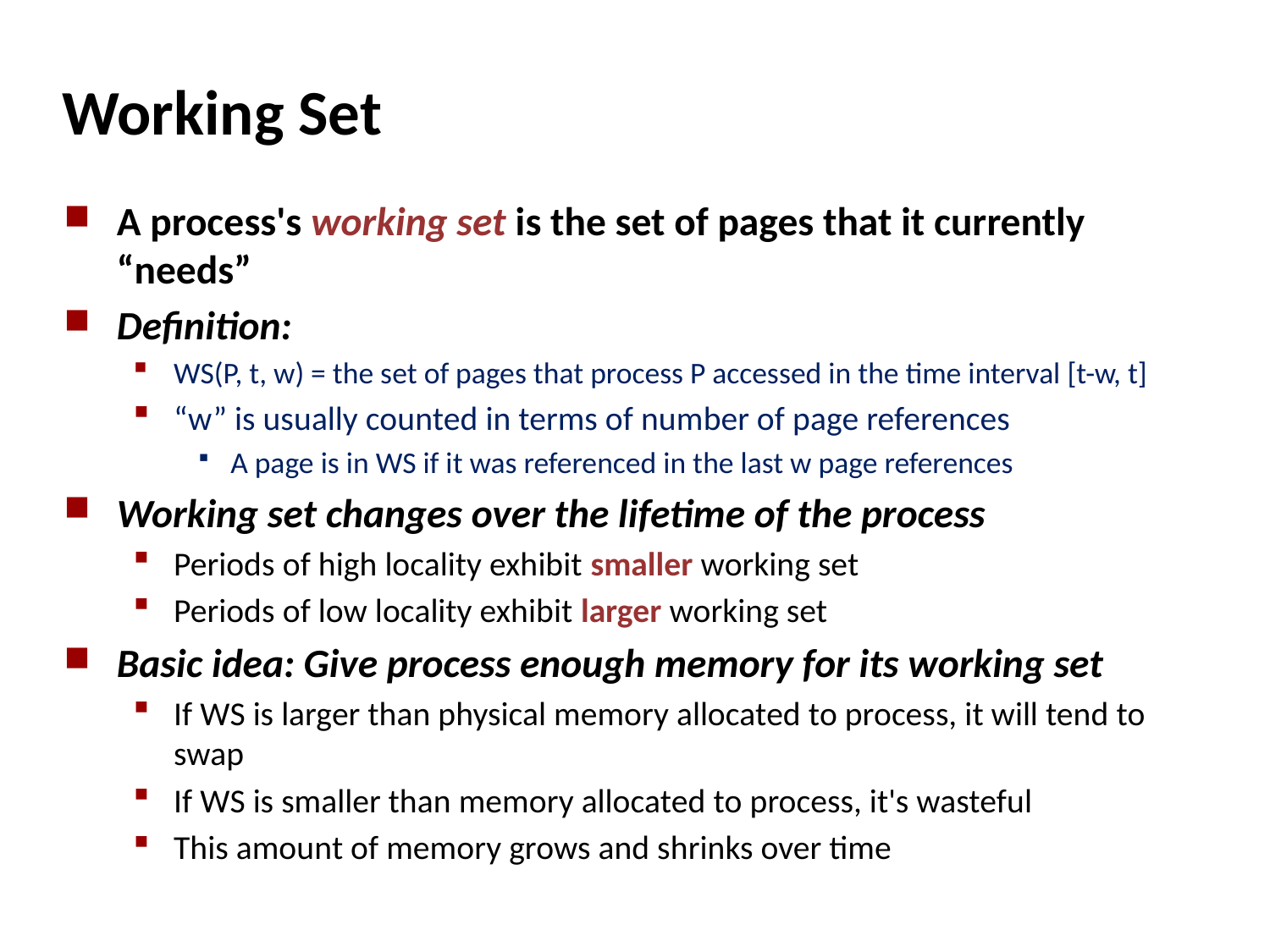

# Working Set
A process's working set is the set of pages that it currently “needs”
Definition:
WS(P, t, w) = the set of pages that process P accessed in the time interval [t-w, t]
“w” is usually counted in terms of number of page references
A page is in WS if it was referenced in the last w page references
Working set changes over the lifetime of the process
Periods of high locality exhibit smaller working set
Periods of low locality exhibit larger working set
Basic idea: Give process enough memory for its working set
If WS is larger than physical memory allocated to process, it will tend to swap
If WS is smaller than memory allocated to process, it's wasteful
This amount of memory grows and shrinks over time